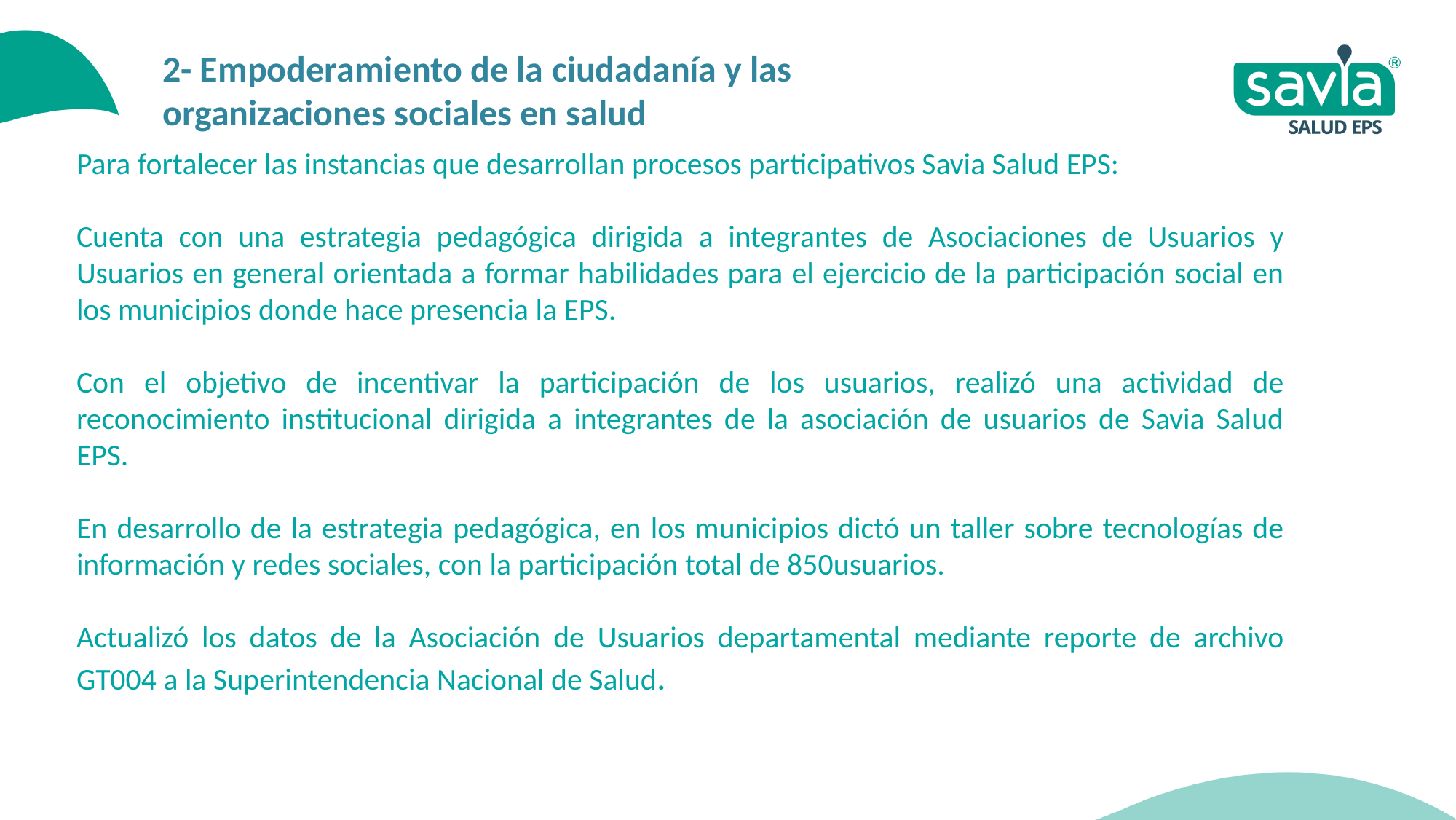

2- Empoderamiento de la ciudadanía y las organizaciones sociales en salud
Para fortalecer las instancias que desarrollan procesos participativos Savia Salud EPS:

Cuenta con una estrategia pedagógica dirigida a integrantes de Asociaciones de Usuarios y Usuarios en general orientada a formar habilidades para el ejercicio de la participación social en los municipios donde hace presencia la EPS.

Con el objetivo de incentivar la participación de los usuarios, realizó una actividad de reconocimiento institucional dirigida a integrantes de la asociación de usuarios de Savia Salud EPS.

En desarrollo de la estrategia pedagógica, en los municipios dictó un taller sobre tecnologías de información y redes sociales, con la participación total de 850usuarios.

Actualizó los datos de la Asociación de Usuarios departamental mediante reporte de archivo GT004 a la Superintendencia Nacional de Salud.